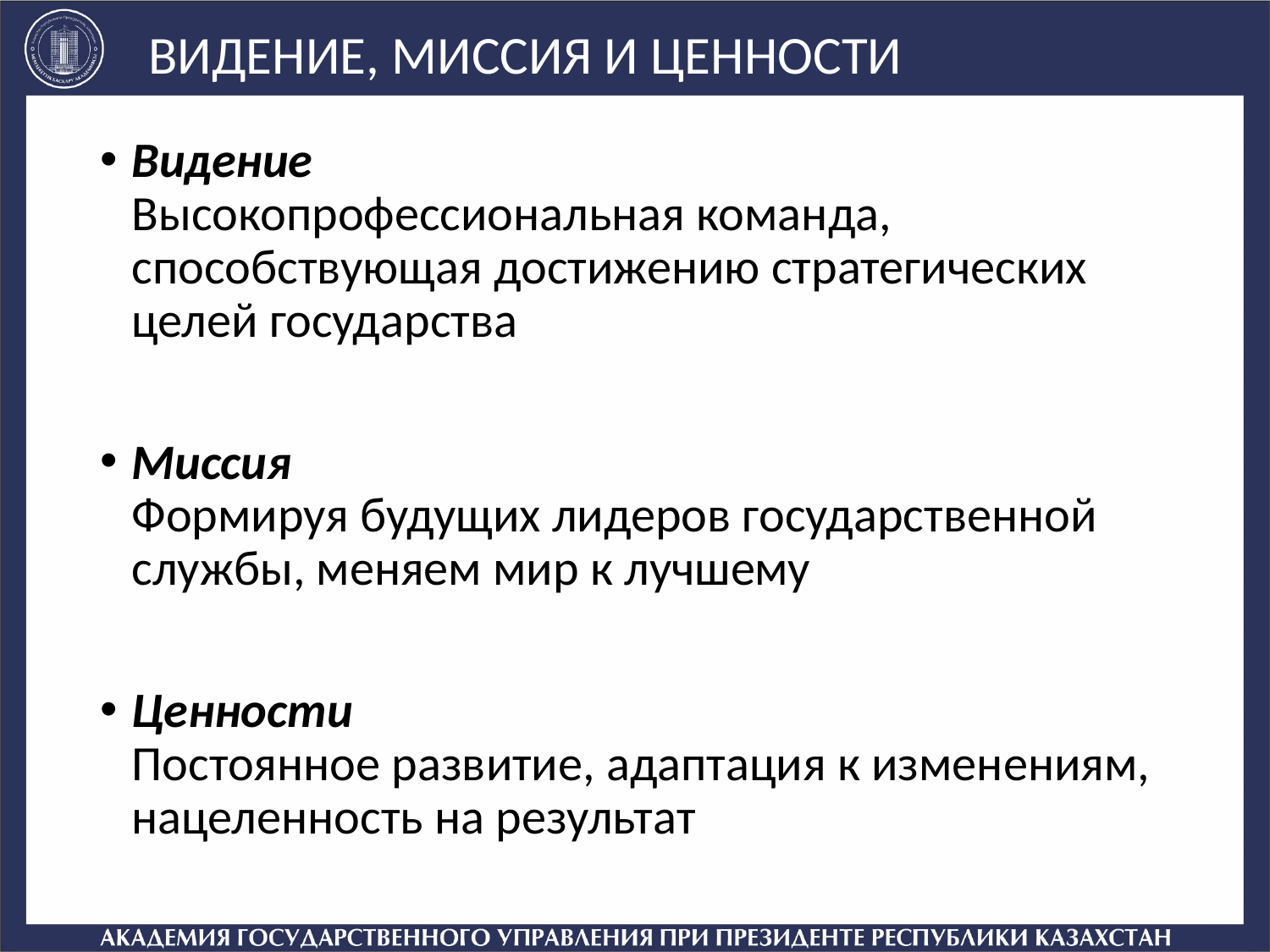

# ВИДЕНИЕ, МИССИЯ И ЦЕННОСТИ
Видение
Высокопрофессиональная команда, способствующая достижению стратегических целей государства

Миссия
Формируя будущих лидеров государственной службы, меняем мир к лучшему

Ценности
Постоянное развитие, адаптация к изменениям, нацеленность на результат